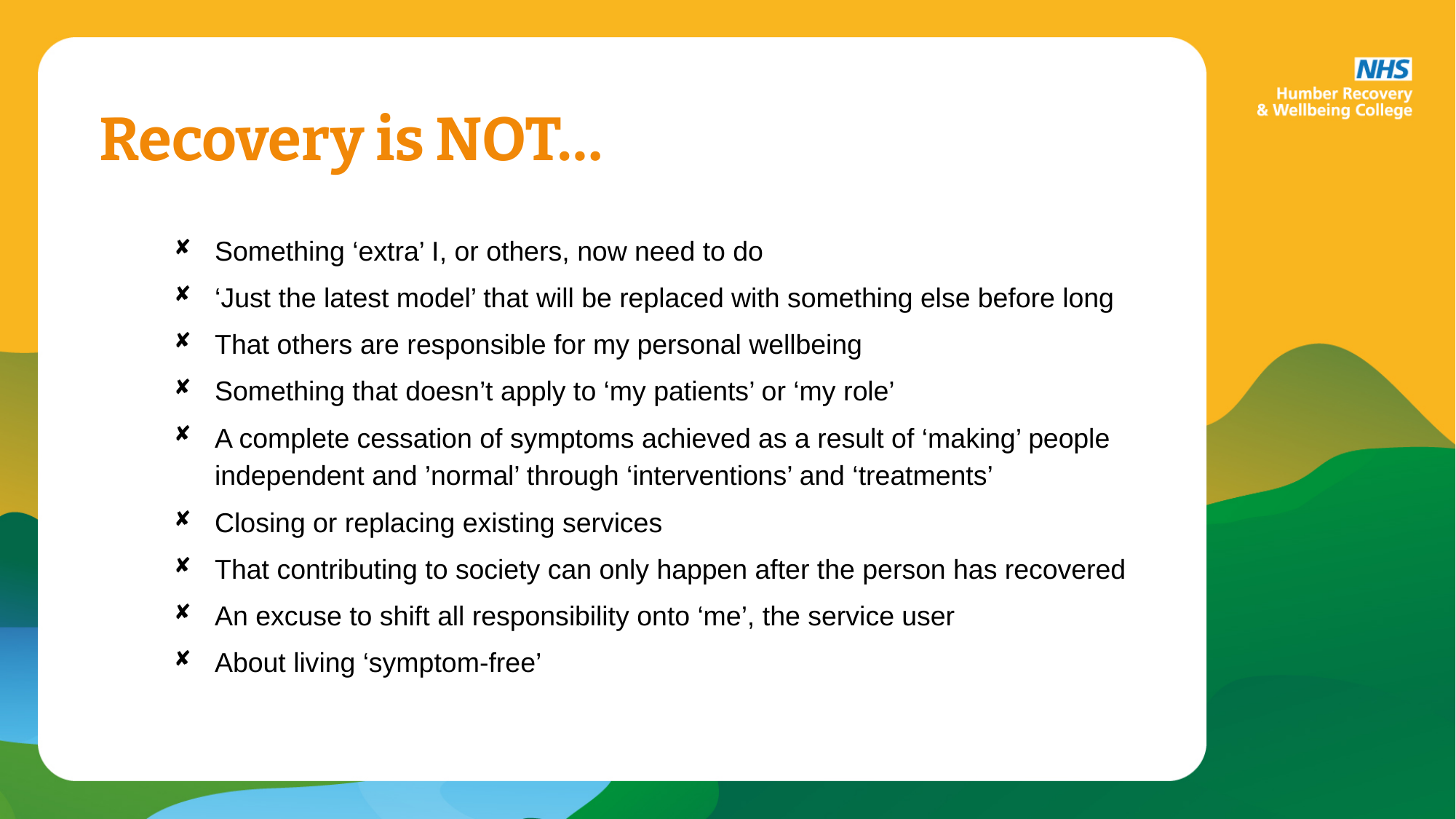

Recovery is NOT…
Something ‘extra’ I, or others, now need to do
‘Just the latest model’ that will be replaced with something else before long
That others are responsible for my personal wellbeing
Something that doesn’t apply to ‘my patients’ or ‘my role’
A complete cessation of symptoms achieved as a result of ‘making’ people independent and ’normal’ through ‘interventions’ and ‘treatments’
Closing or replacing existing services
That contributing to society can only happen after the person has recovered
An excuse to shift all responsibility onto ‘me’, the service user
About living ‘symptom-free’